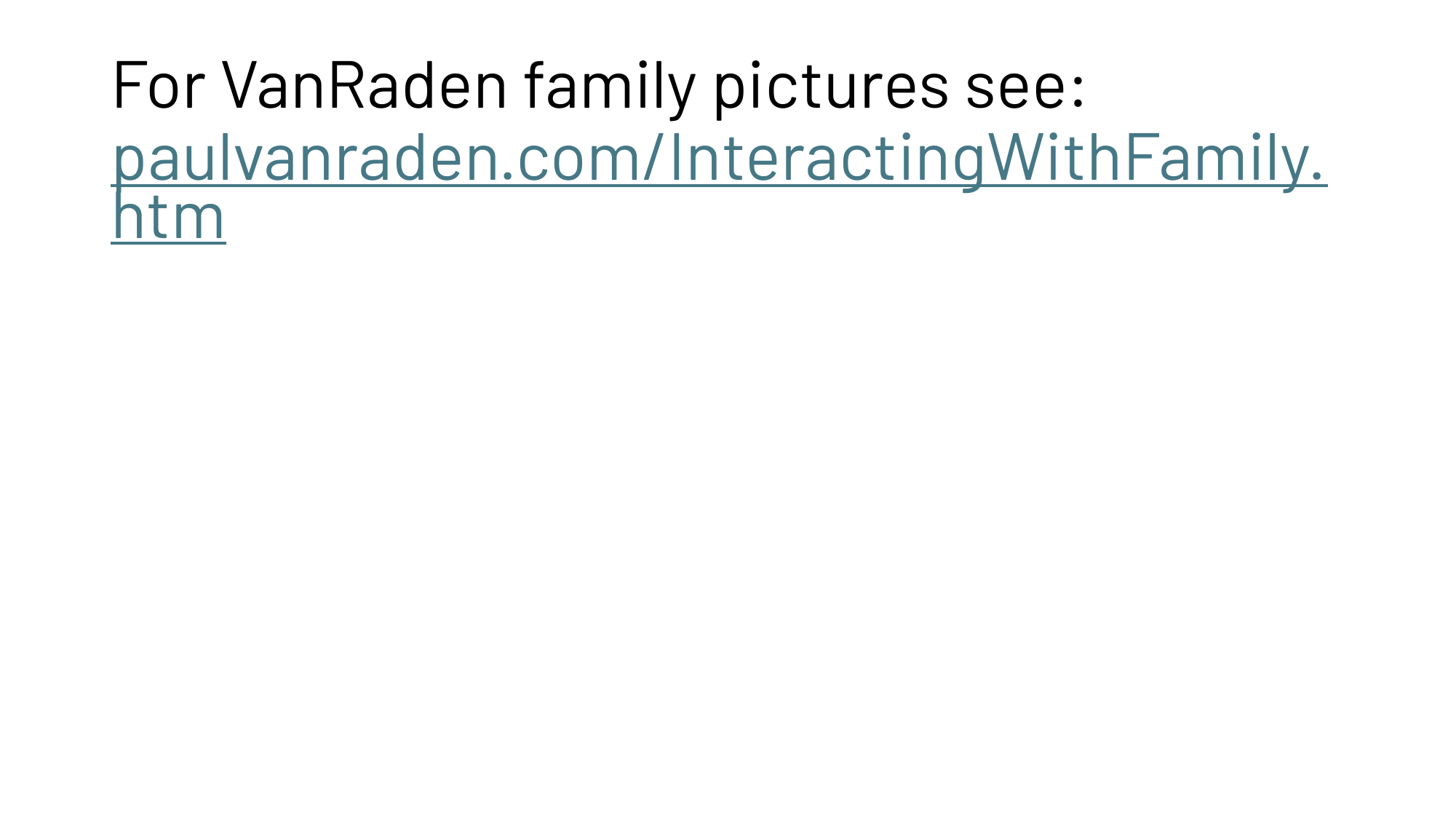

# For VanRaden family pictures see: paulvanraden.com/InteractingWithFamily.htm